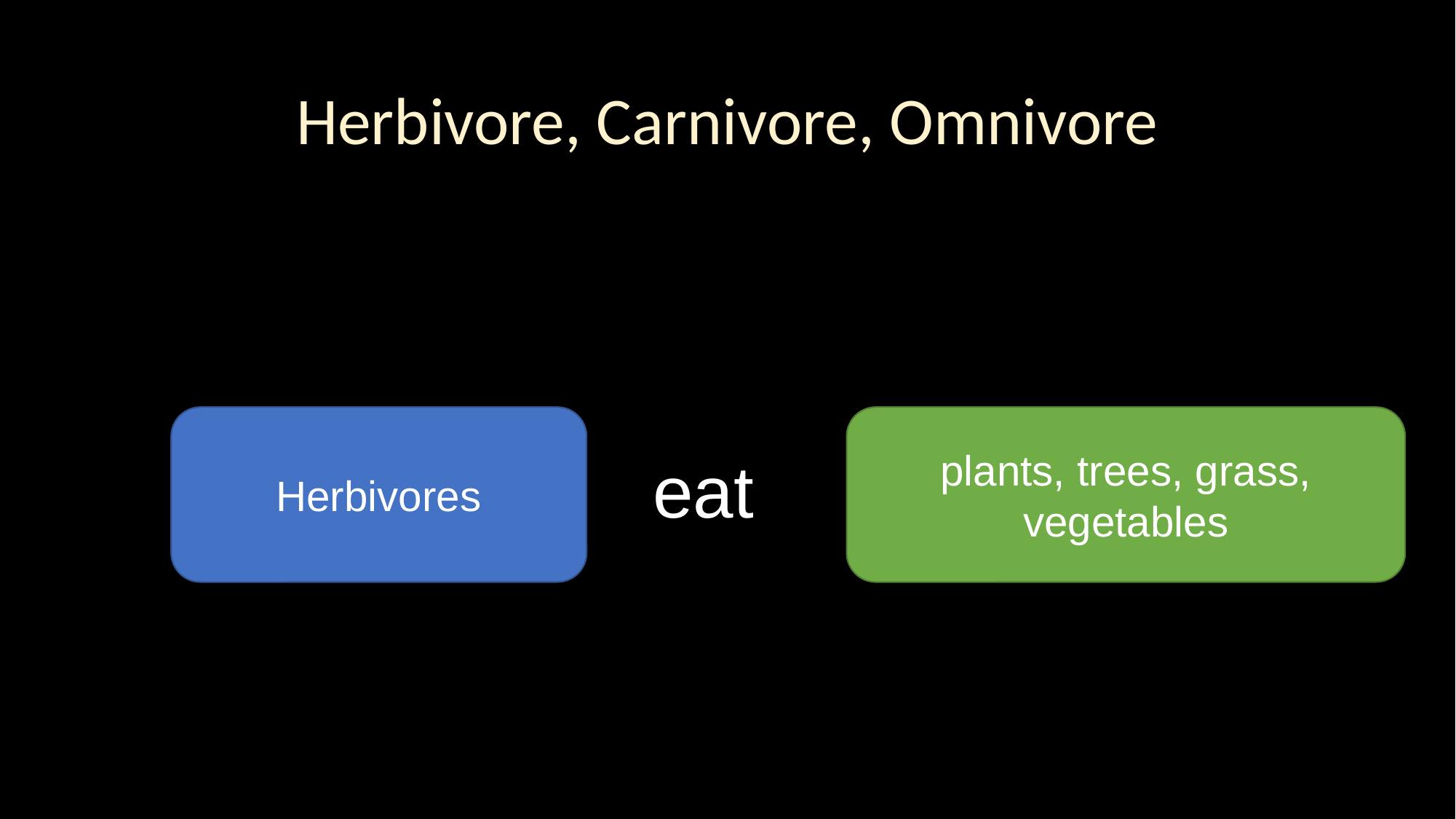

# Herbivore, Carnivore, Omnivore
Herbivores
plants, trees, grass, vegetables
eat